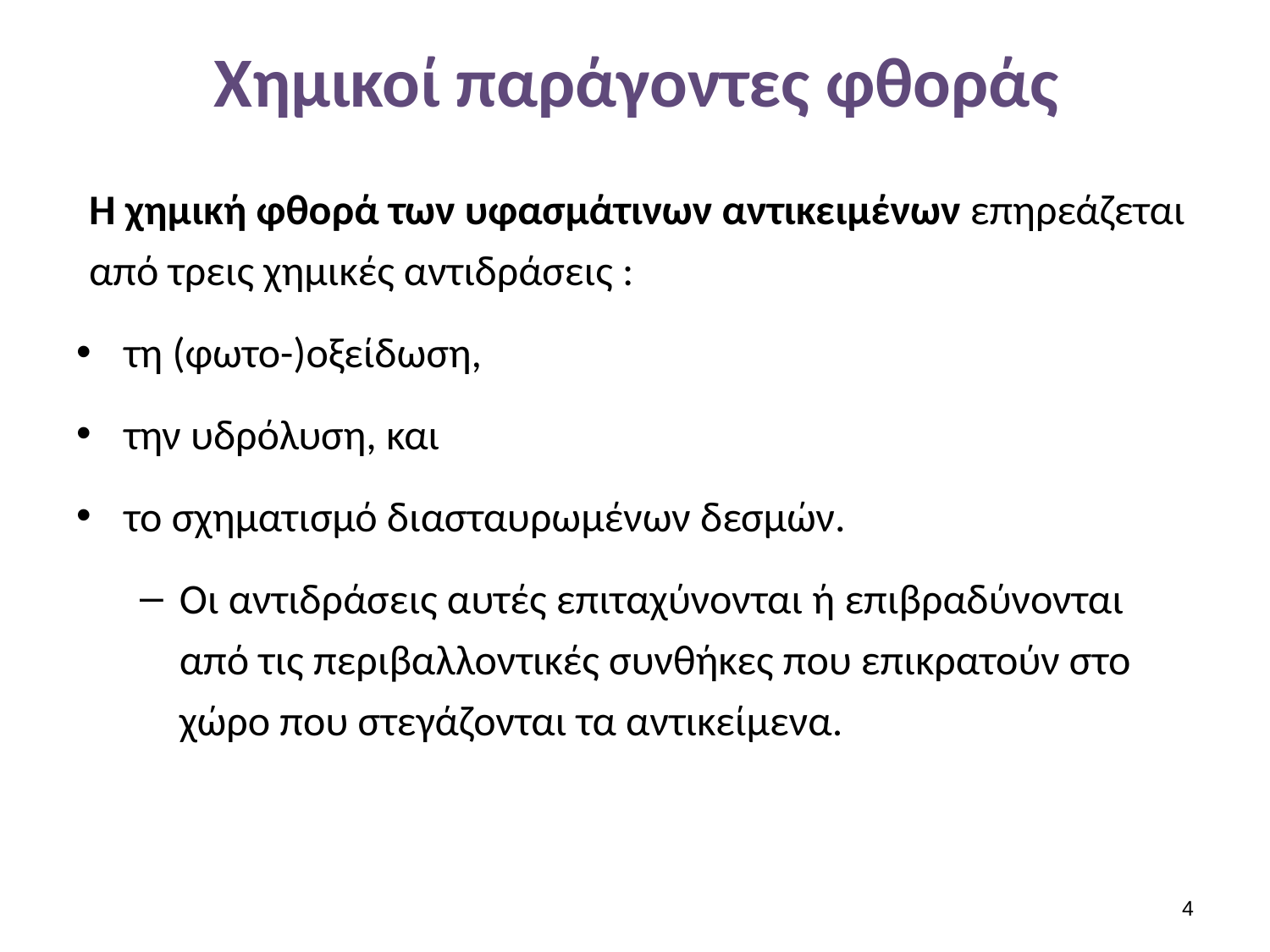

# Χημικοί παράγοντες φθοράς
Η χημική φθορά των υφασμάτινων αντικειμένων επηρεάζεται από τρεις χημικές αντιδράσεις :
τη (φωτο-)οξείδωση,
την υδρόλυση, και
το σχηματισμό διασταυρωμένων δεσμών.
Οι αντιδράσεις αυτές επιταχύνονται ή επιβραδύνονται από τις περιβαλλοντικές συνθήκες που επικρατούν στο χώρο που στεγάζονται τα αντικείμενα.
4